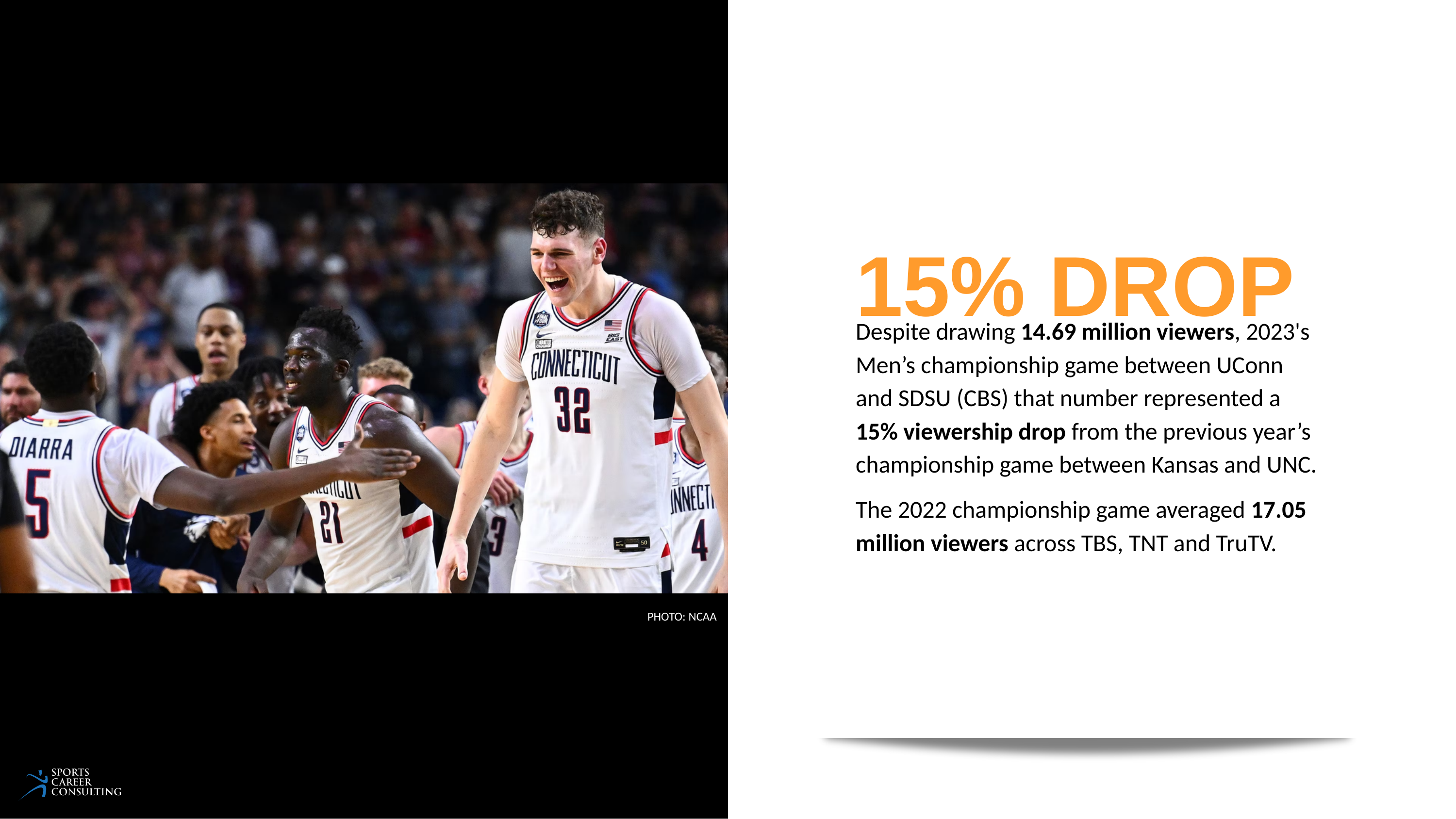

15% DROP
Despite drawing 14.69 million viewers, 2023's Men’s championship game between UConn and SDSU (CBS) that number represented a 15% viewership drop from the previous year’s championship game between Kansas and UNC.
The 2022 championship game averaged 17.05 million viewers across TBS, TNT and TruTV.
PHOTO: NCAA